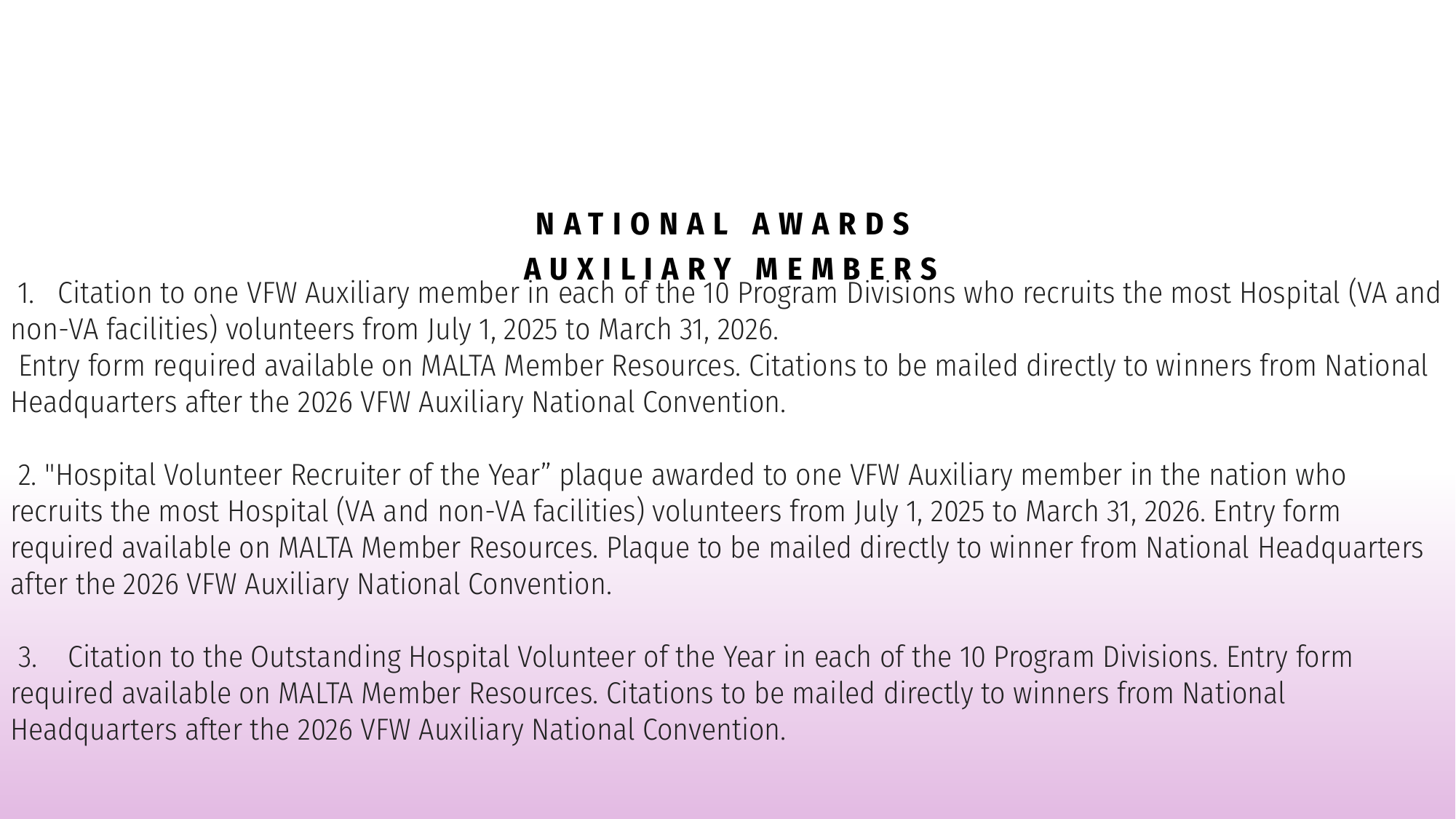

# NATIONAL AWARDS AUXILIARY MEMBERS
 1.   Citation to one VFW Auxiliary member in each of the 10 Program Divisions who recruits the most Hospital (VA and non-VA facilities) volunteers from July 1, 2025 to March 31, 2026.
 Entry form required available on MALTA Member Resources. Citations to be mailed directly to winners from National Headquarters after the 2026 VFW Auxiliary National Convention.

 2. "Hospital Volunteer Recruiter of the Year” plaque awarded to one VFW Auxiliary member in the nation who recruits the most Hospital (VA and non-VA facilities) volunteers from July 1, 2025 to March 31, 2026. Entry form required available on MALTA Member Resources. Plaque to be mailed directly to winner from National Headquarters after the 2026 VFW Auxiliary National Convention.

 3.    Citation to the Outstanding Hospital Volunteer of the Year in each of the 10 Program Divisions. Entry form required available on MALTA Member Resources. Citations to be mailed directly to winners from National Headquarters after the 2026 VFW Auxiliary National Convention.